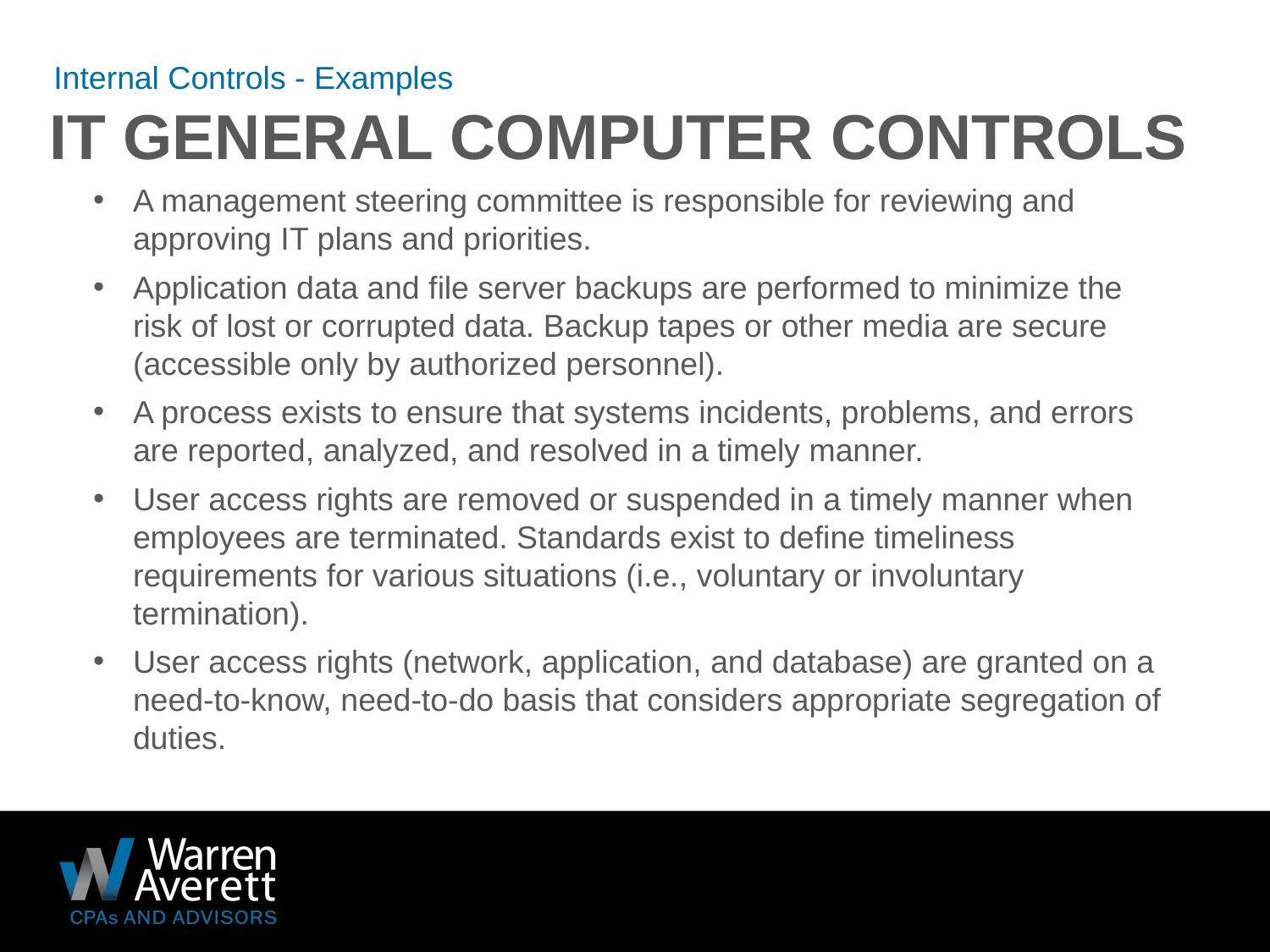

Internal Controls - Examples
# IT General computer controls
A management steering committee is responsible for reviewing and approving IT plans and priorities.
Application data and file server backups are performed to minimize the risk of lost or corrupted data. Backup tapes or other media are secure (accessible only by authorized personnel).
A process exists to ensure that systems incidents, problems, and errors are reported, analyzed, and resolved in a timely manner.
User access rights are removed or suspended in a timely manner when employees are terminated. Standards exist to define timeliness requirements for various situations (i.e., voluntary or involuntary termination).
User access rights (network, application, and database) are granted on a need-to-know, need-to-do basis that considers appropriate segregation of duties.